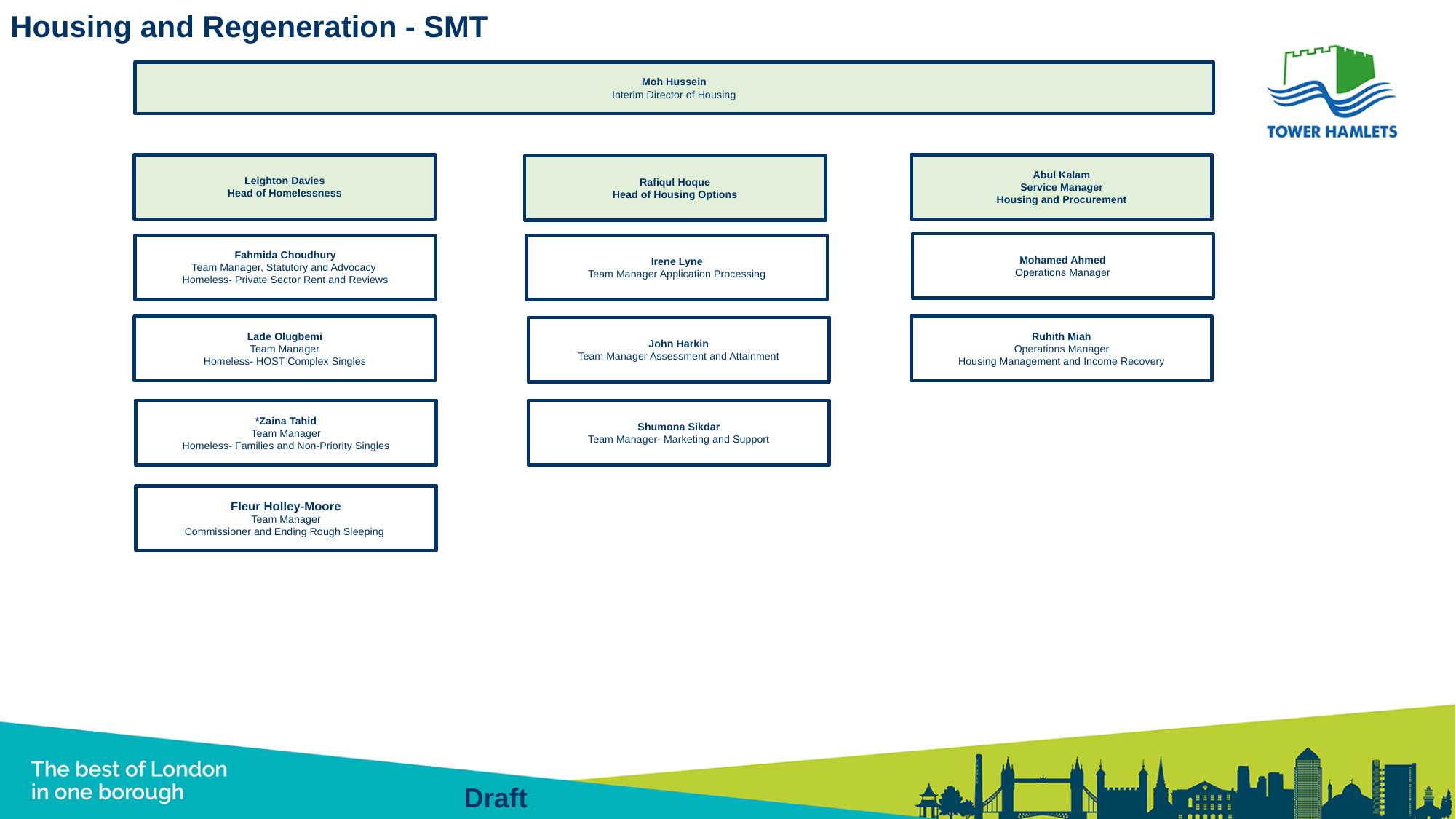

Housing and Regeneration - SMT
Moh Hussein
Interim Director of Housing
Leighton Davies
Head of Homelessness
Abul Kalam
Service Manager
Housing and Procurement
Rafiqul Hoque
Head of Housing Options
Mohamed Ahmed
Operations Manager
Fahmida Choudhury
Team Manager, Statutory and Advocacy
Homeless- Private Sector Rent and Reviews
Irene Lyne
Team Manager Application Processing
Ruhith Miah
Operations Manager
Housing Management and Income Recovery
Lade Olugbemi
Team Manager
Homeless- HOST Complex Singles
John Harkin
Team Manager Assessment and Attainment
*Zaina Tahid
Team Manager
Homeless- Families and Non-Priority Singles
Shumona Sikdar
Team Manager- Marketing and Support
Fleur Holley-Moore
Team Manager
Commissioner and Ending Rough Sleeping